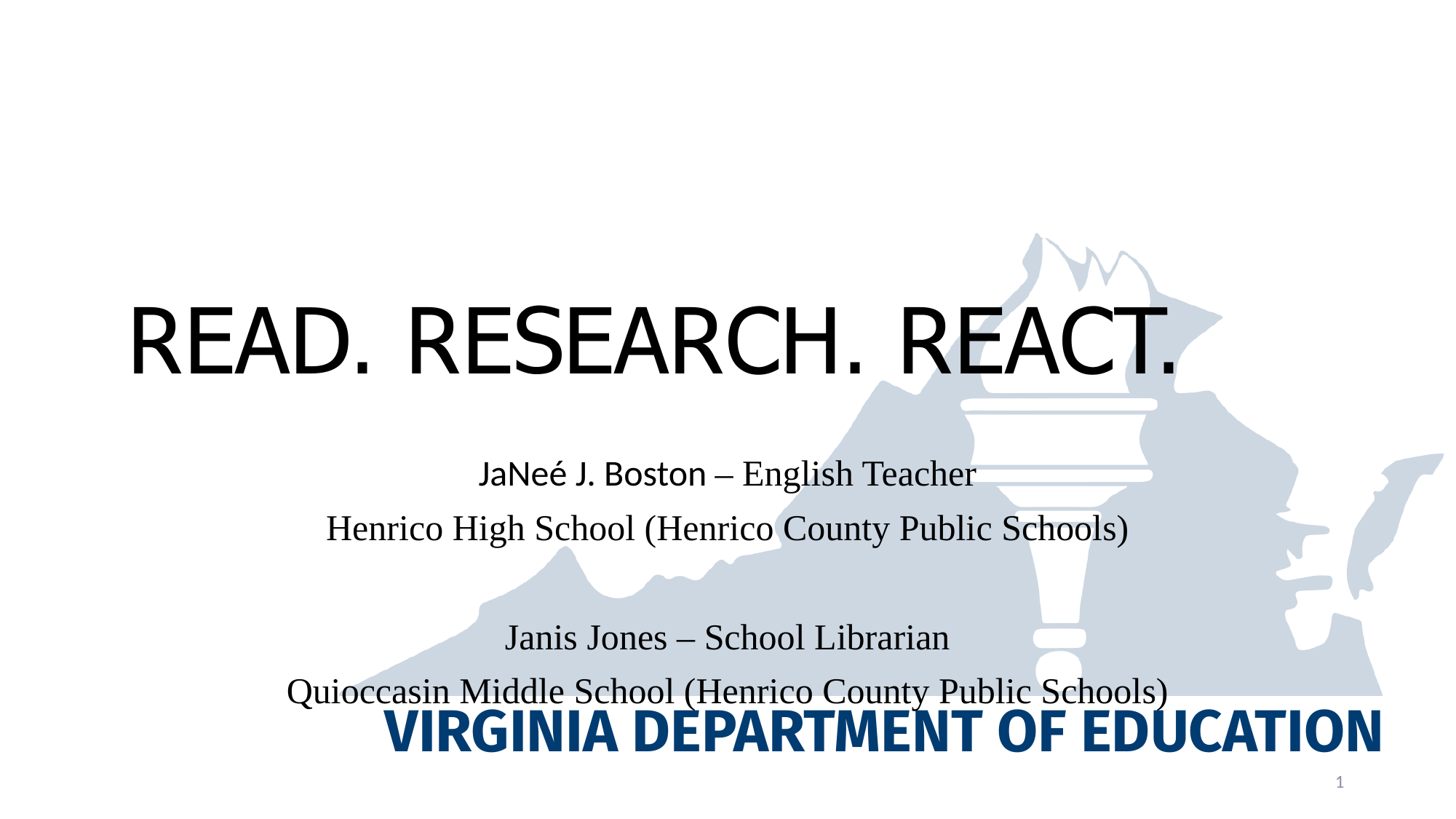

# READ. RESEARCH. REACT.
JaNeé J. Boston – English Teacher
Henrico High School (Henrico County Public Schools)

Janis Jones – School Librarian
Quioccasin Middle School (Henrico County Public Schools)
1